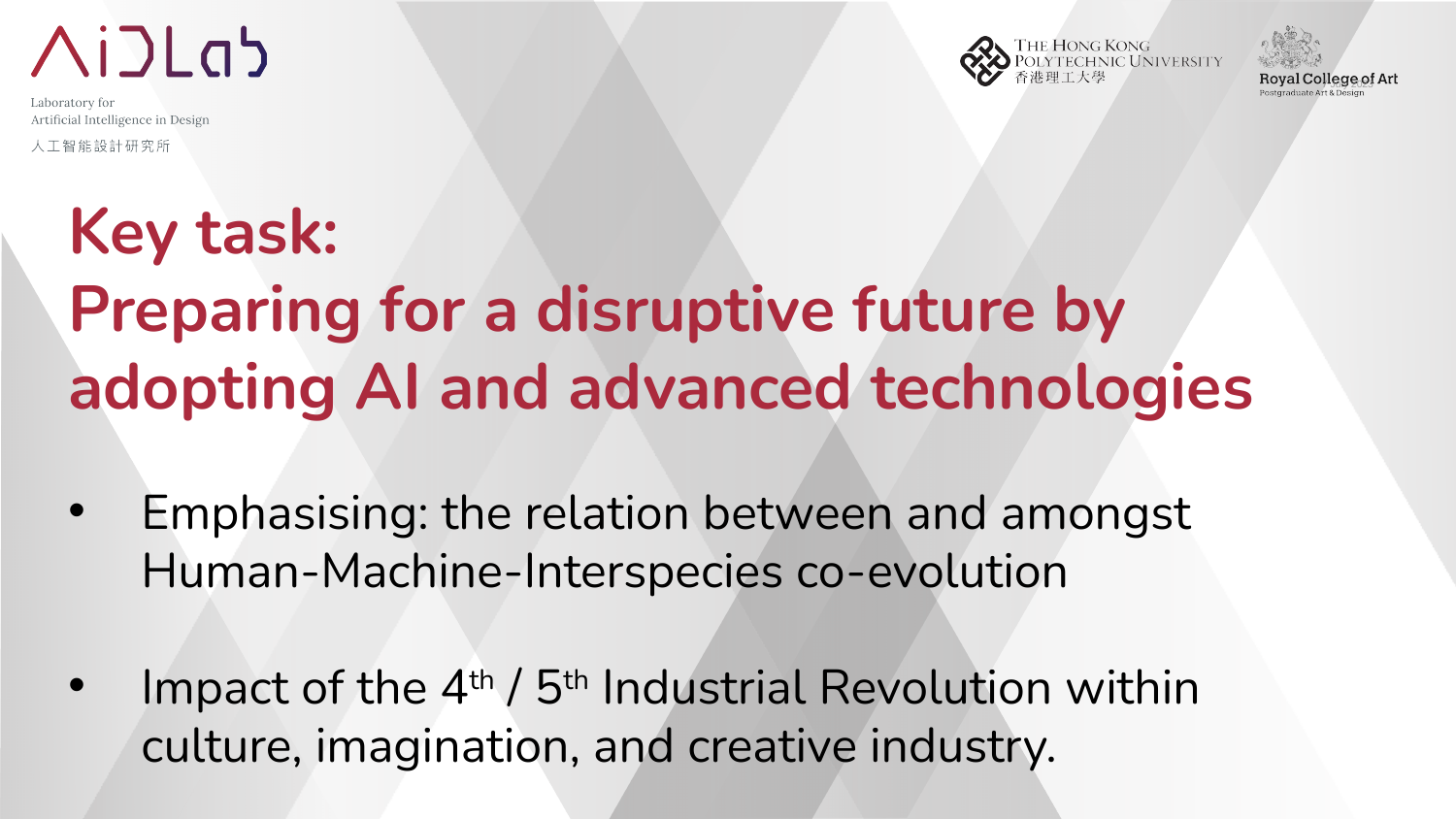

7 July 2023
Key task:
Preparing for a disruptive future by adopting AI and advanced technologies

Emphasising: the relation between and amongst Human-Machine-Interspecies co-evolution

Impact of the 4th / 5th Industrial Revolution within culture, imagination, and creative industry.